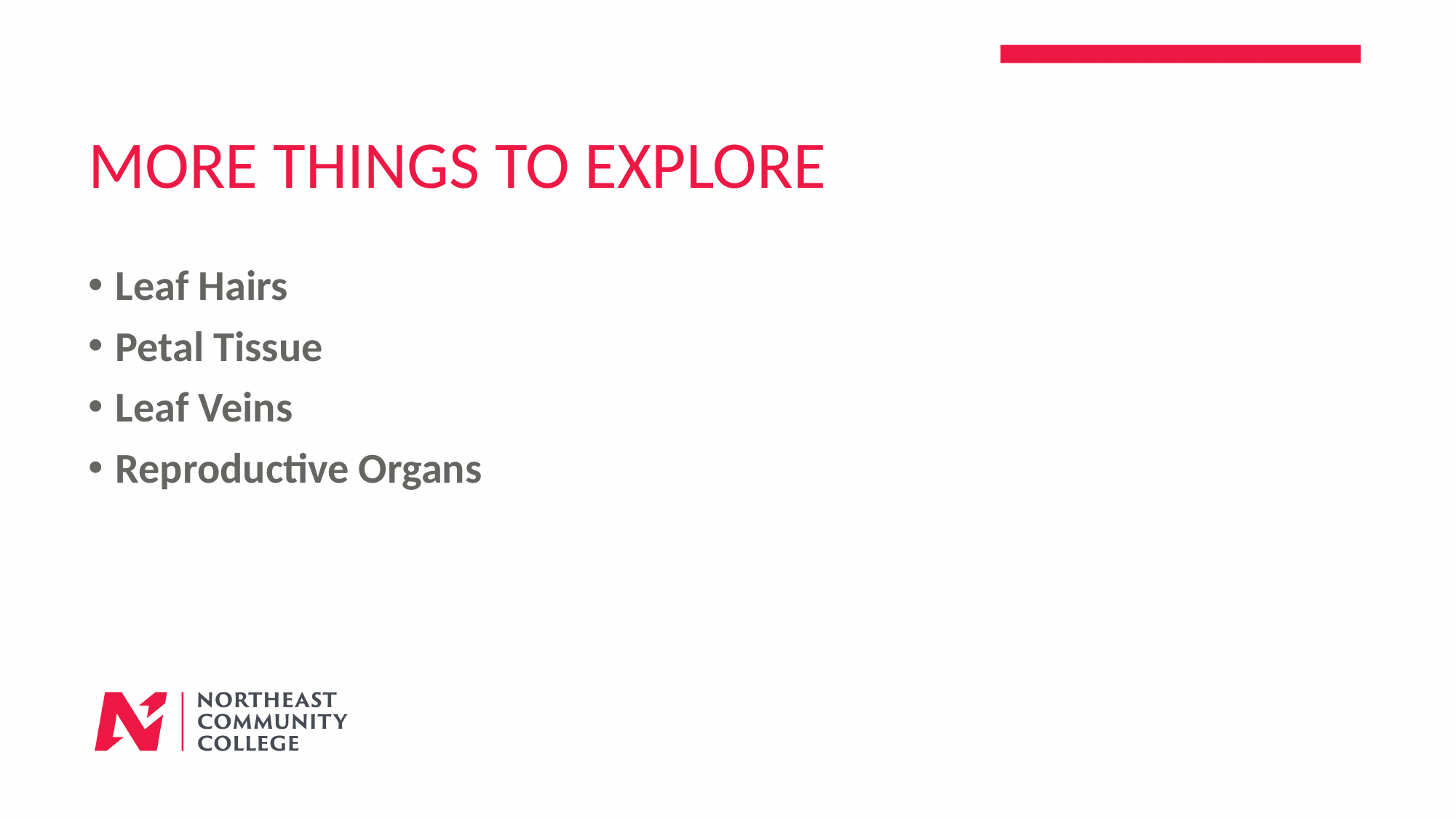

# More Things to Explore
Leaf Hairs
Petal Tissue
Leaf Veins
Reproductive Organs